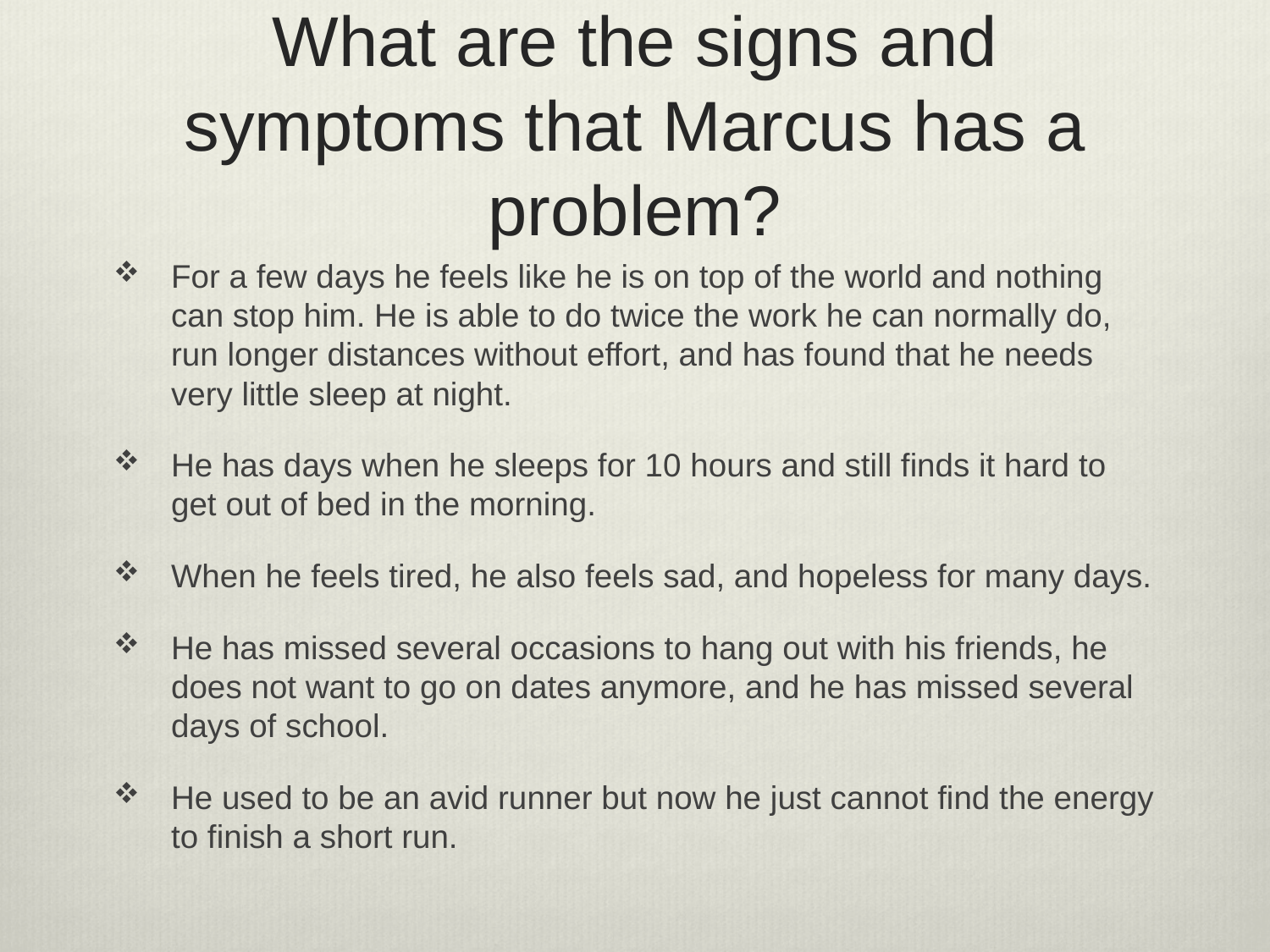

# What are the signs and symptoms that Marcus has a problem?
For a few days he feels like he is on top of the world and nothing can stop him. He is able to do twice the work he can normally do, run longer distances without effort, and has found that he needs very little sleep at night.
He has days when he sleeps for 10 hours and still finds it hard to get out of bed in the morning.
When he feels tired, he also feels sad, and hopeless for many days.
He has missed several occasions to hang out with his friends, he does not want to go on dates anymore, and he has missed several days of school.
He used to be an avid runner but now he just cannot find the energy to finish a short run.